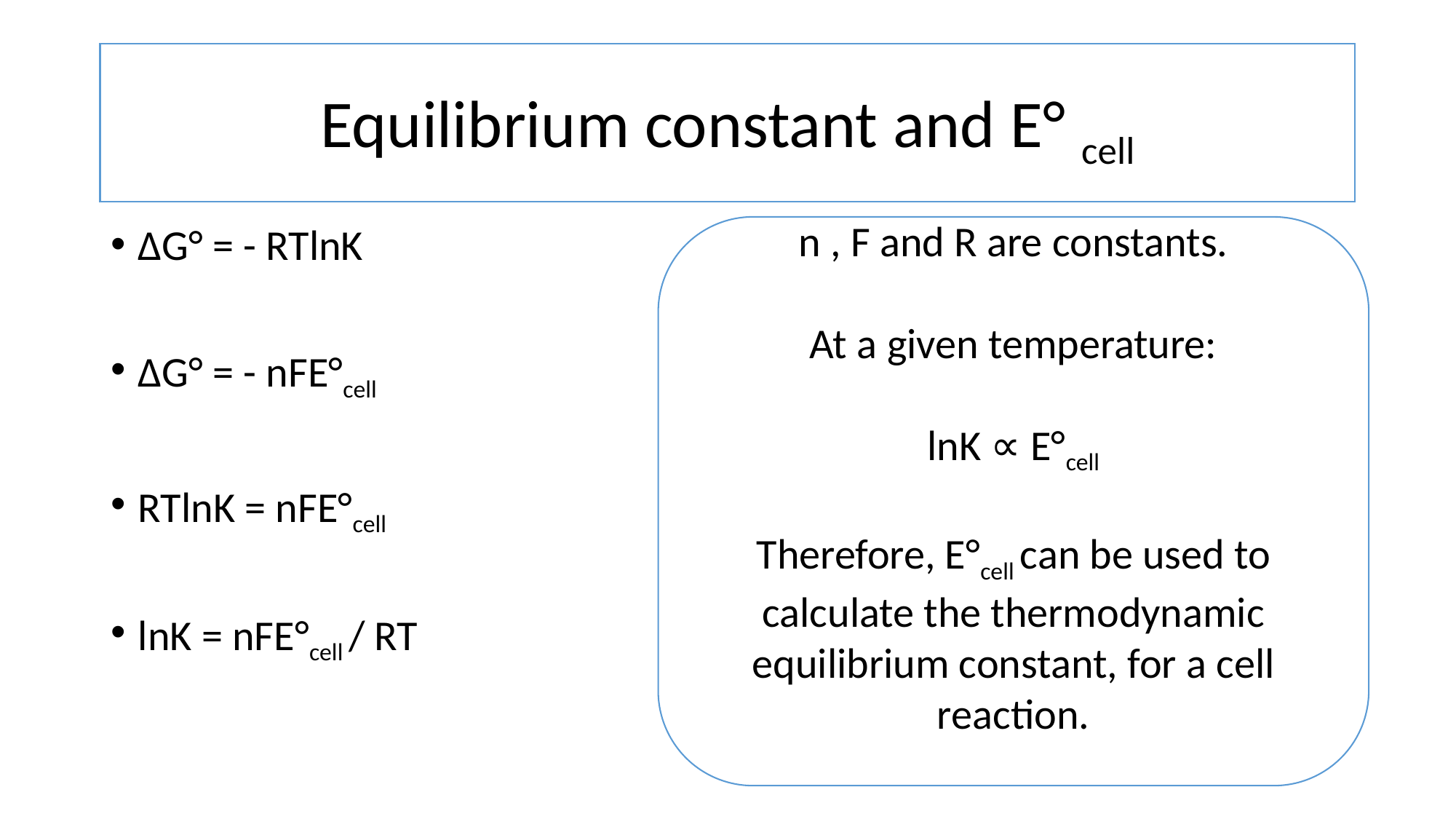

# Equilibrium constant and E° cell
n , F and R are constants.

At a given temperature:

lnK ∝ E°cell

Therefore, E°cell can be used to calculate the thermodynamic equilibrium constant, for a cell reaction.

ΔG° = - RTlnK

ΔG° = - nFE°cell

RTlnK = nFE°cell

lnK = nFE°cell / RT